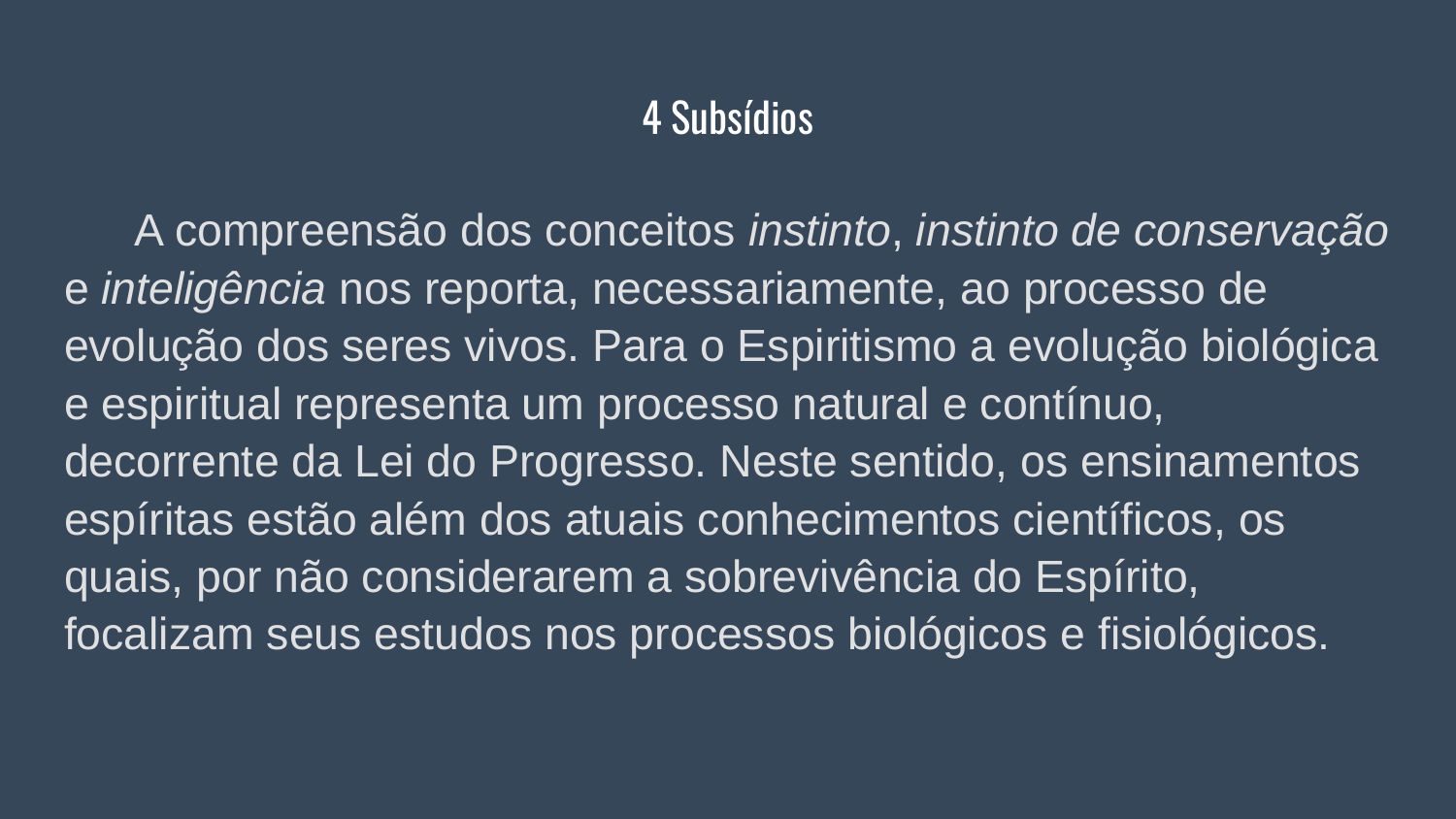

# 4 Subsídios
A compreensão dos conceitos instinto, instinto de conservação e inteligência nos reporta, necessariamente, ao processo de evolução dos seres vivos. Para o Espiritismo a evolução biológica e espiritual representa um processo natural e contínuo, decorrente da Lei do Progresso. Neste sentido, os ensinamentos espíritas estão além dos atuais conhecimentos científicos, os quais, por não considerarem a sobrevivência do Espírito, focalizam seus estudos nos processos biológicos e fisiológicos.